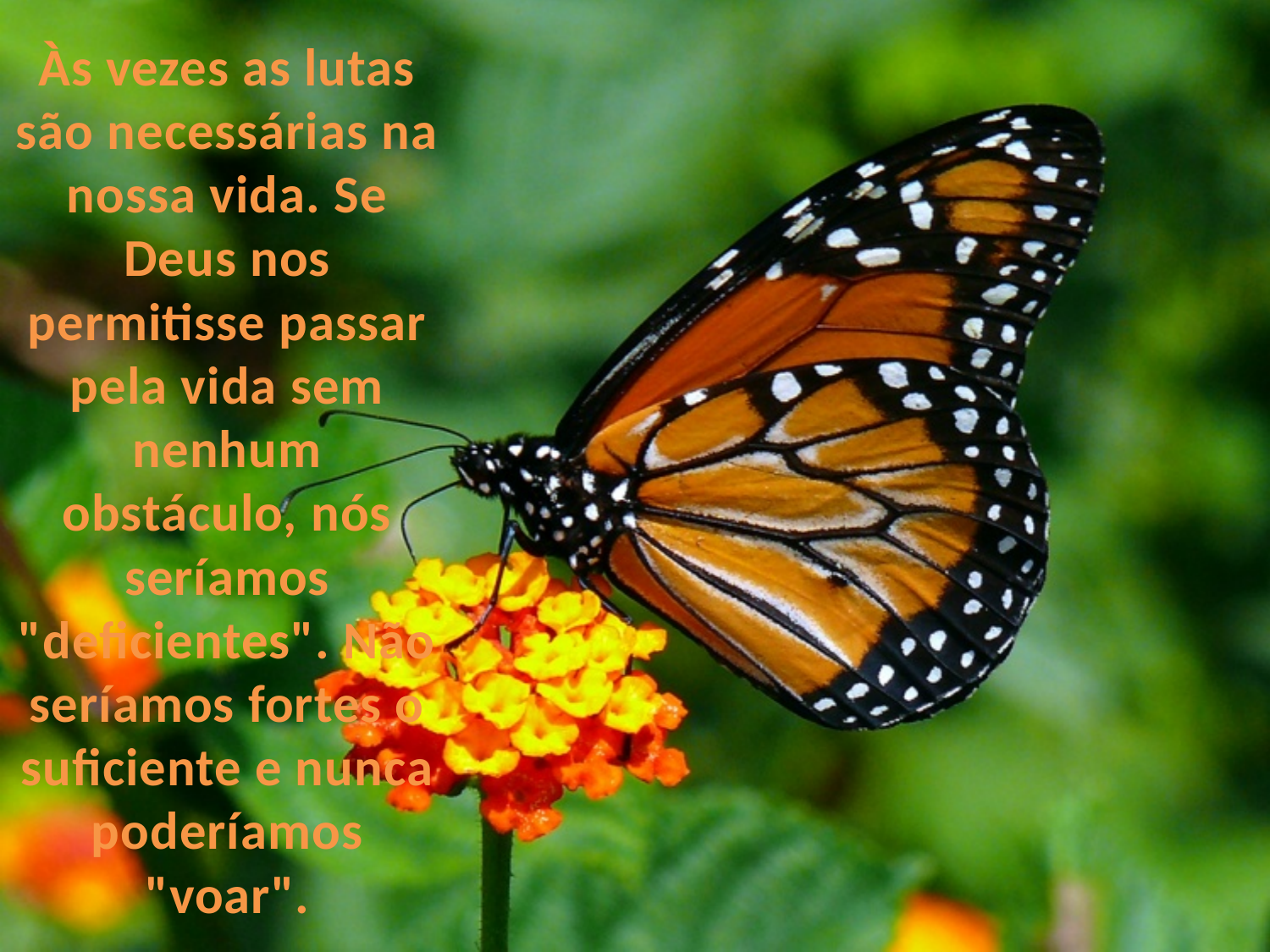

Às vezes as lutas são necessárias na nossa vida. Se Deus nos permitisse passar pela vida sem nenhum obstáculo, nós seríamos "deficientes". Não seríamos fortes o suficiente e nunca poderíamos "voar".